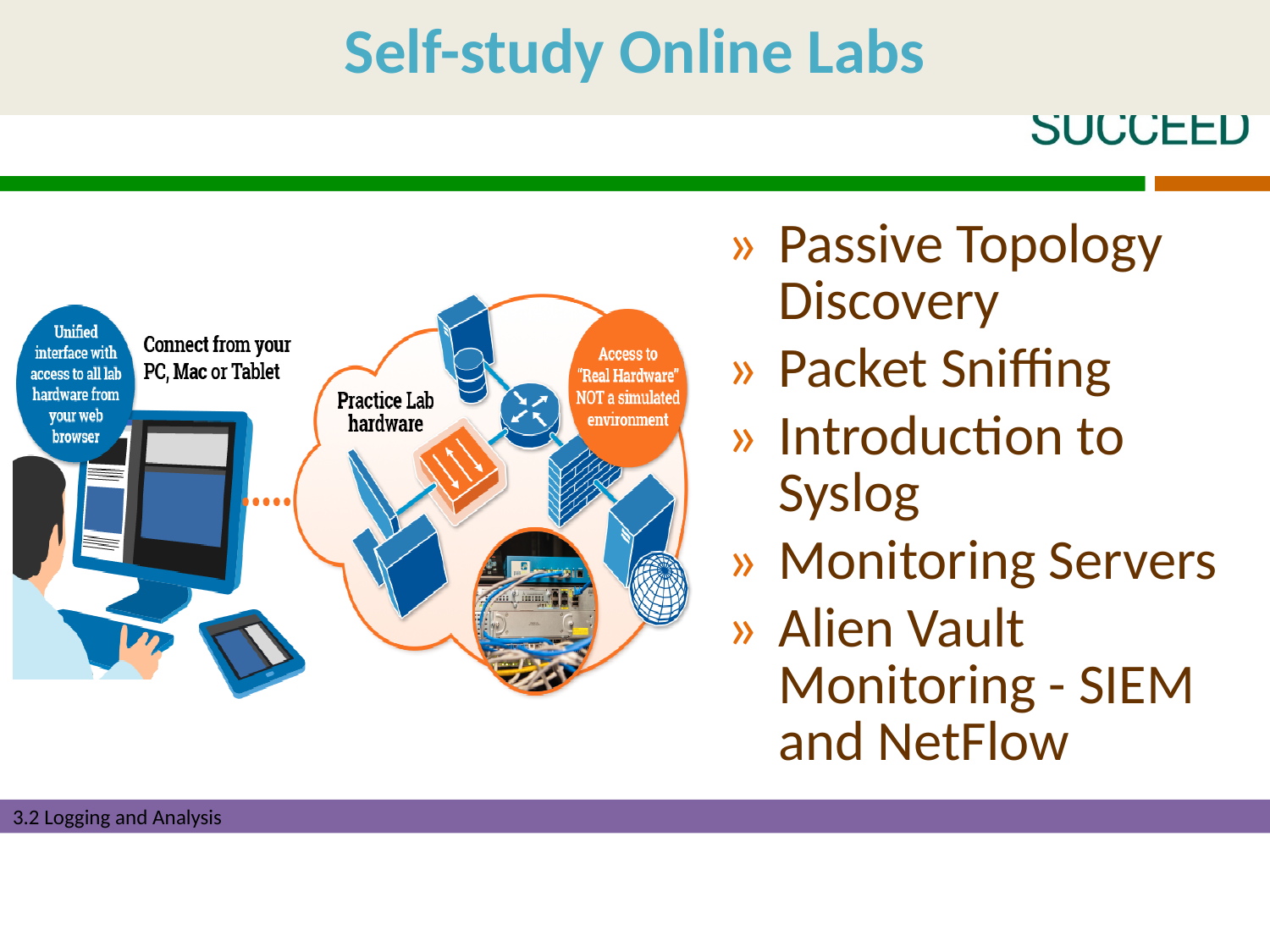

Passive Topology Discovery
Packet Sniffing
Introduction to Syslog
Monitoring Servers
Alien Vault Monitoring - SIEM and NetFlow
3.2 Logging and Analysis